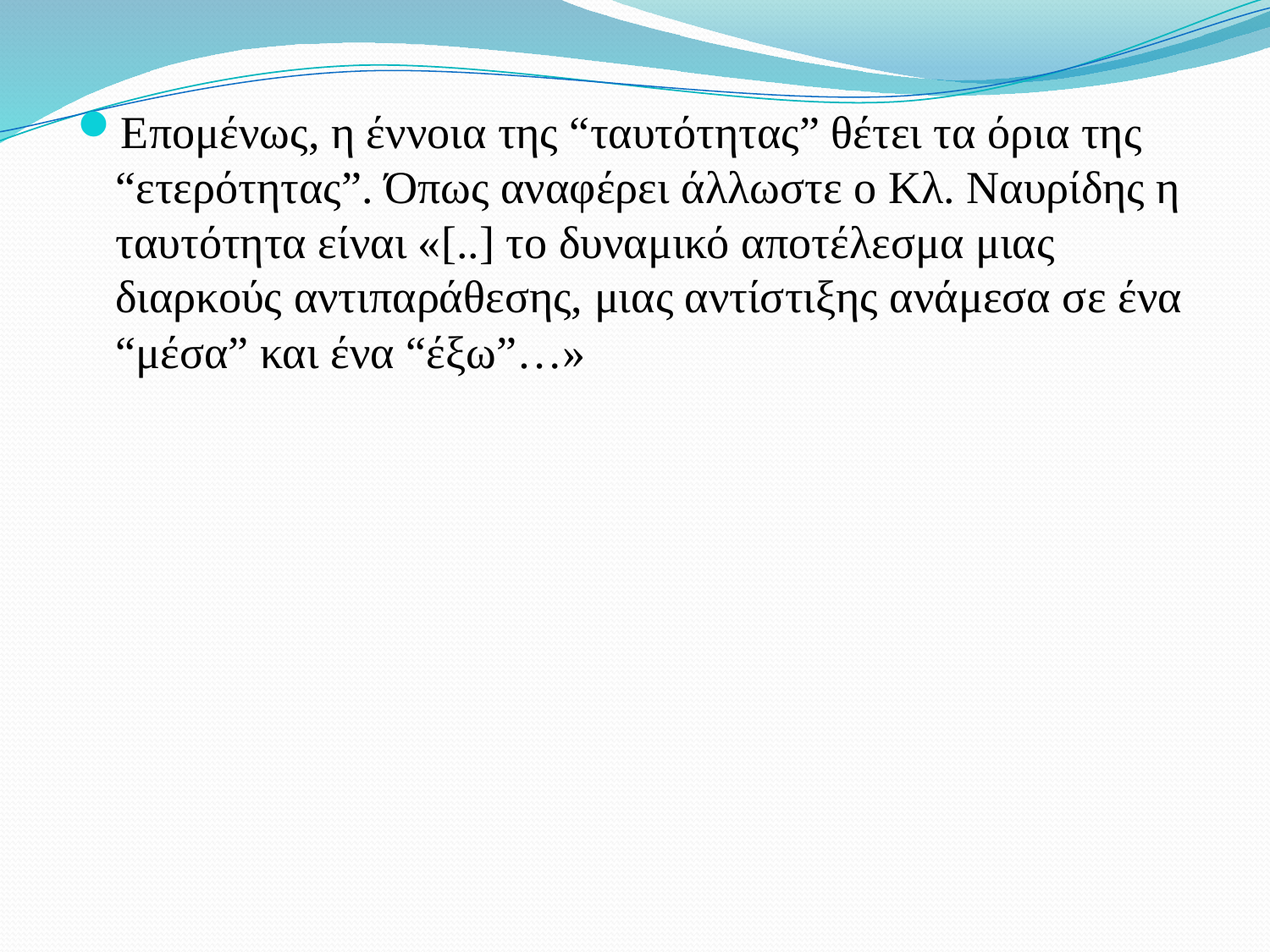

Επομένως, η έννοια της “ταυτότητας” θέτει τα όρια της “ετερότητας”. Όπως αναφέρει άλλωστε ο Κλ. Ναυρίδης η ταυτότητα είναι «[..] το δυναμικό αποτέλεσμα μιας διαρκούς αντιπαράθεσης, μιας αντίστιξης ανάμεσα σε ένα “μέσα” και ένα “έξω”…»